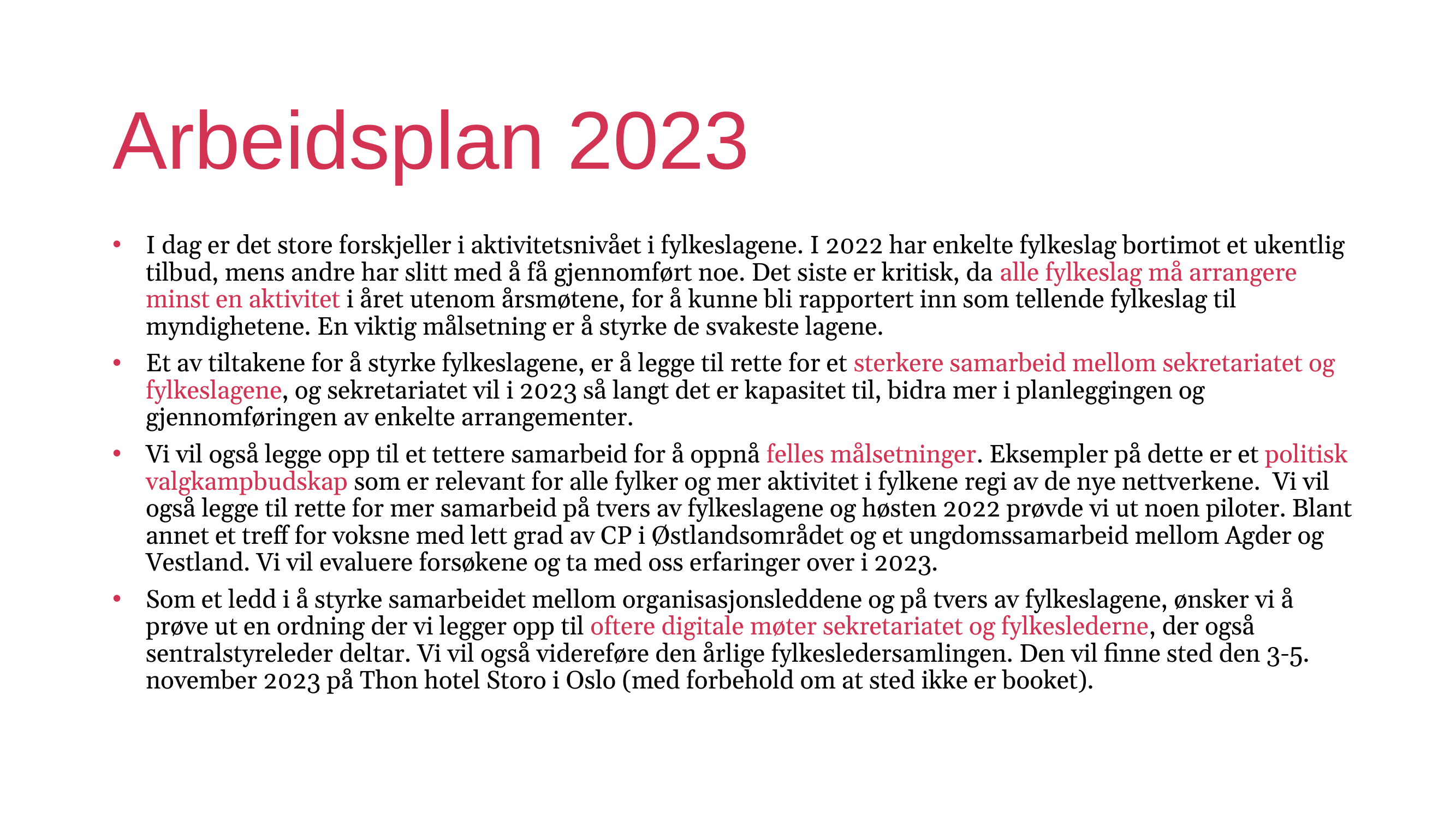

# Arbeidsplan 2023
I dag er det store forskjeller i aktivitetsnivået i fylkeslagene. I 2022 har enkelte fylkeslag bortimot et ukentlig tilbud, mens andre har slitt med å få gjennomført noe. Det siste er kritisk, da alle fylkeslag må arrangere minst en aktivitet i året utenom årsmøtene, for å kunne bli rapportert inn som tellende fylkeslag til myndighetene. En viktig målsetning er å styrke de svakeste lagene.
Et av tiltakene for å styrke fylkeslagene, er å legge til rette for et sterkere samarbeid mellom sekretariatet og fylkeslagene, og sekretariatet vil i 2023 så langt det er kapasitet til, bidra mer i planleggingen og gjennomføringen av enkelte arrangementer.
Vi vil også legge opp til et tettere samarbeid for å oppnå felles målsetninger. Eksempler på dette er et politisk valgkampbudskap som er relevant for alle fylker og mer aktivitet i fylkene regi av de nye nettverkene.  Vi vil også legge til rette for mer samarbeid på tvers av fylkeslagene og høsten 2022 prøvde vi ut noen piloter. Blant annet et treff for voksne med lett grad av CP i Østlandsområdet og et ungdomssamarbeid mellom Agder og Vestland. Vi vil evaluere forsøkene og ta med oss erfaringer over i 2023.
Som et ledd i å styrke samarbeidet mellom organisasjonsleddene og på tvers av fylkeslagene, ønsker vi å prøve ut en ordning der vi legger opp til oftere digitale møter sekretariatet og fylkeslederne, der også sentralstyreleder deltar. Vi vil også videreføre den årlige fylkesledersamlingen. Den vil finne sted den 3-5. november 2023 på Thon hotel Storo i Oslo (med forbehold om at sted ikke er booket).